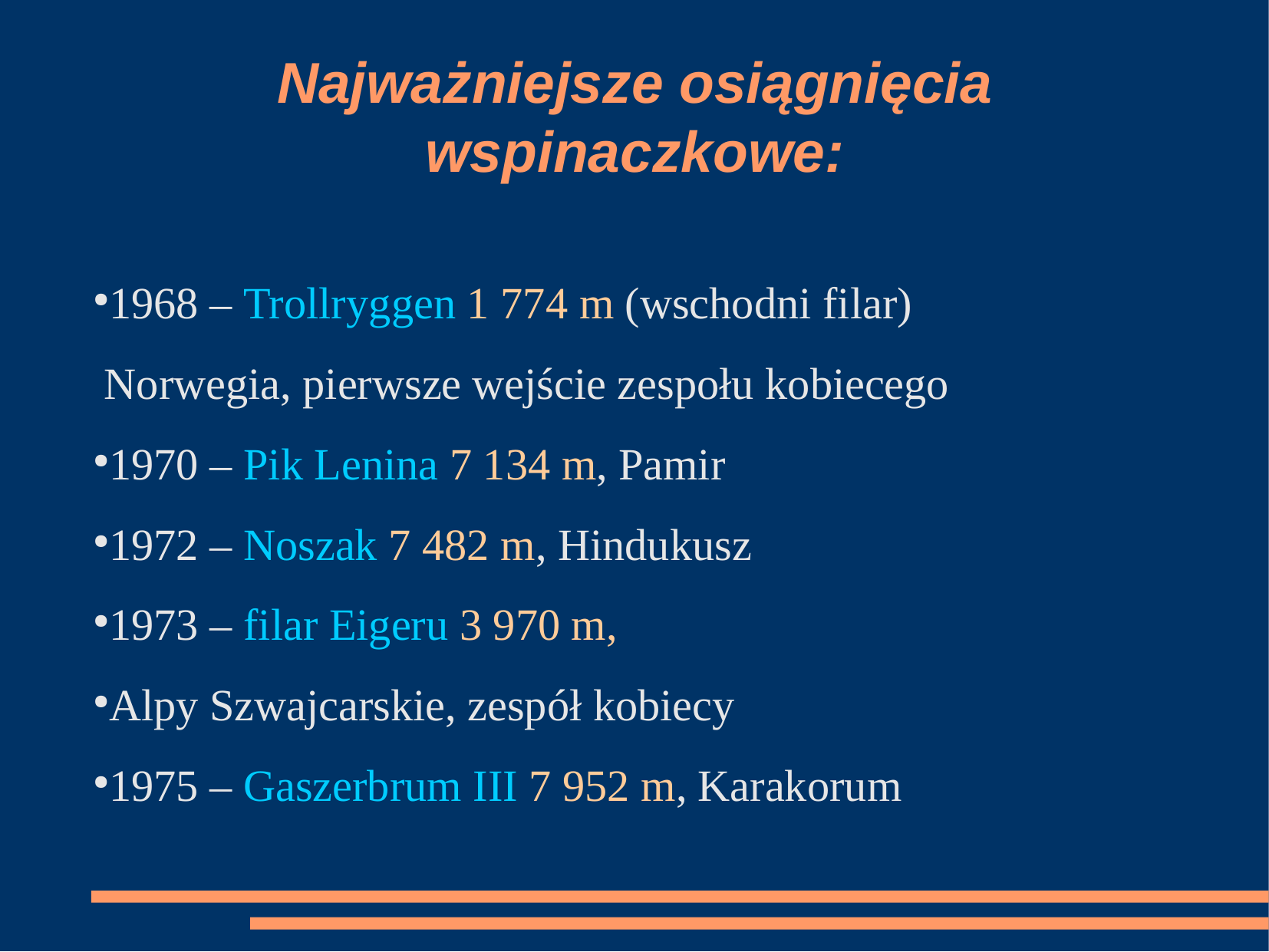

Najważniejsze osiągnięcia wspinaczkowe:
1968 – Trollryggen 1 774 m (wschodni filar)
 Norwegia, pierwsze wejście zespołu kobiecego
1970 – Pik Lenina 7 134 m, Pamir
1972 – Noszak 7 482 m, Hindukusz
1973 – filar Eigeru 3 970 m,
Alpy Szwajcarskie, zespół kobiecy
1975 – Gaszerbrum III 7 952 m, Karakorum